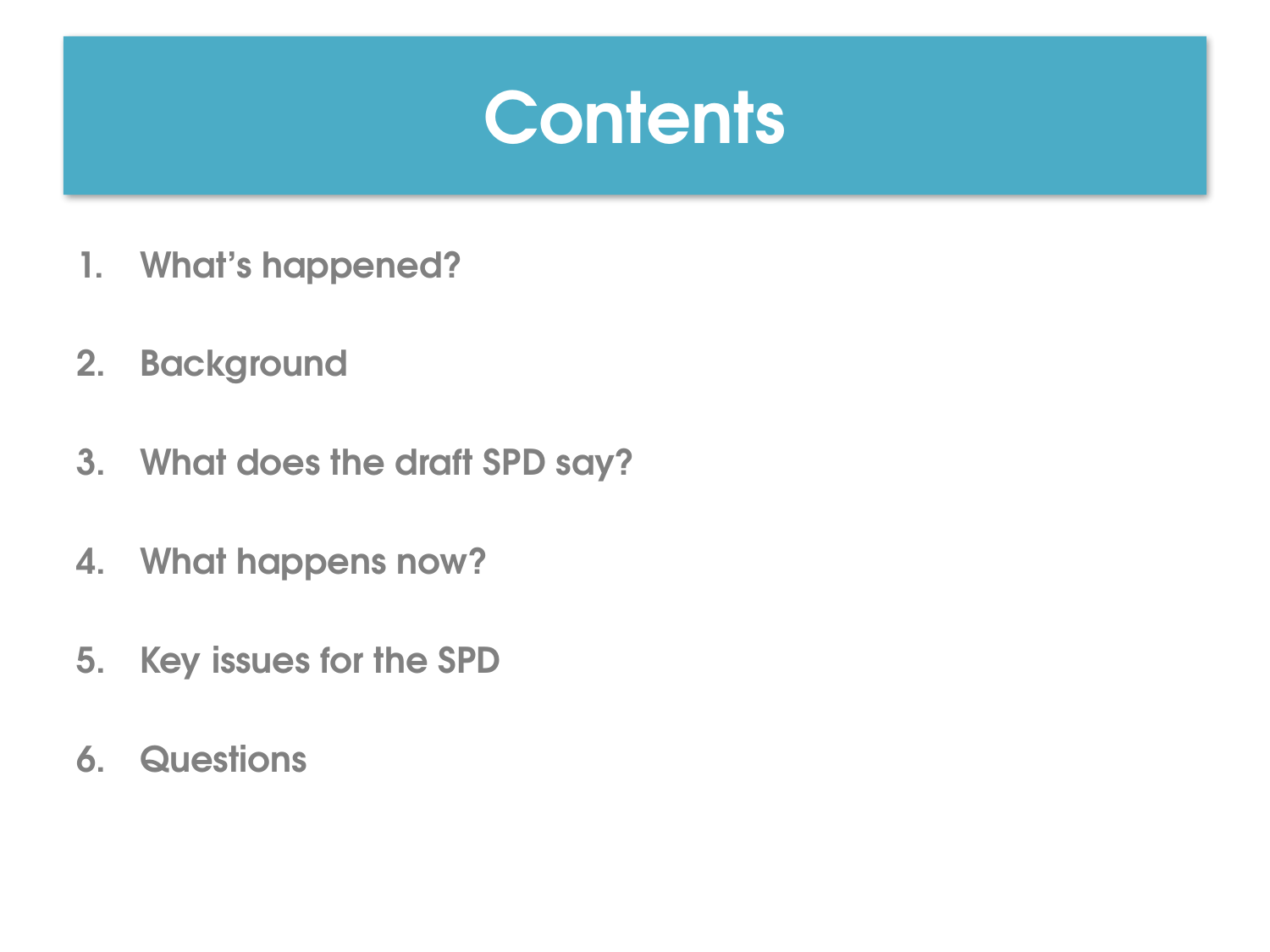

Contents
#
What’s happened?

Background

What does the draft SPD say?

What happens now?

Key issues for the SPD

Questions